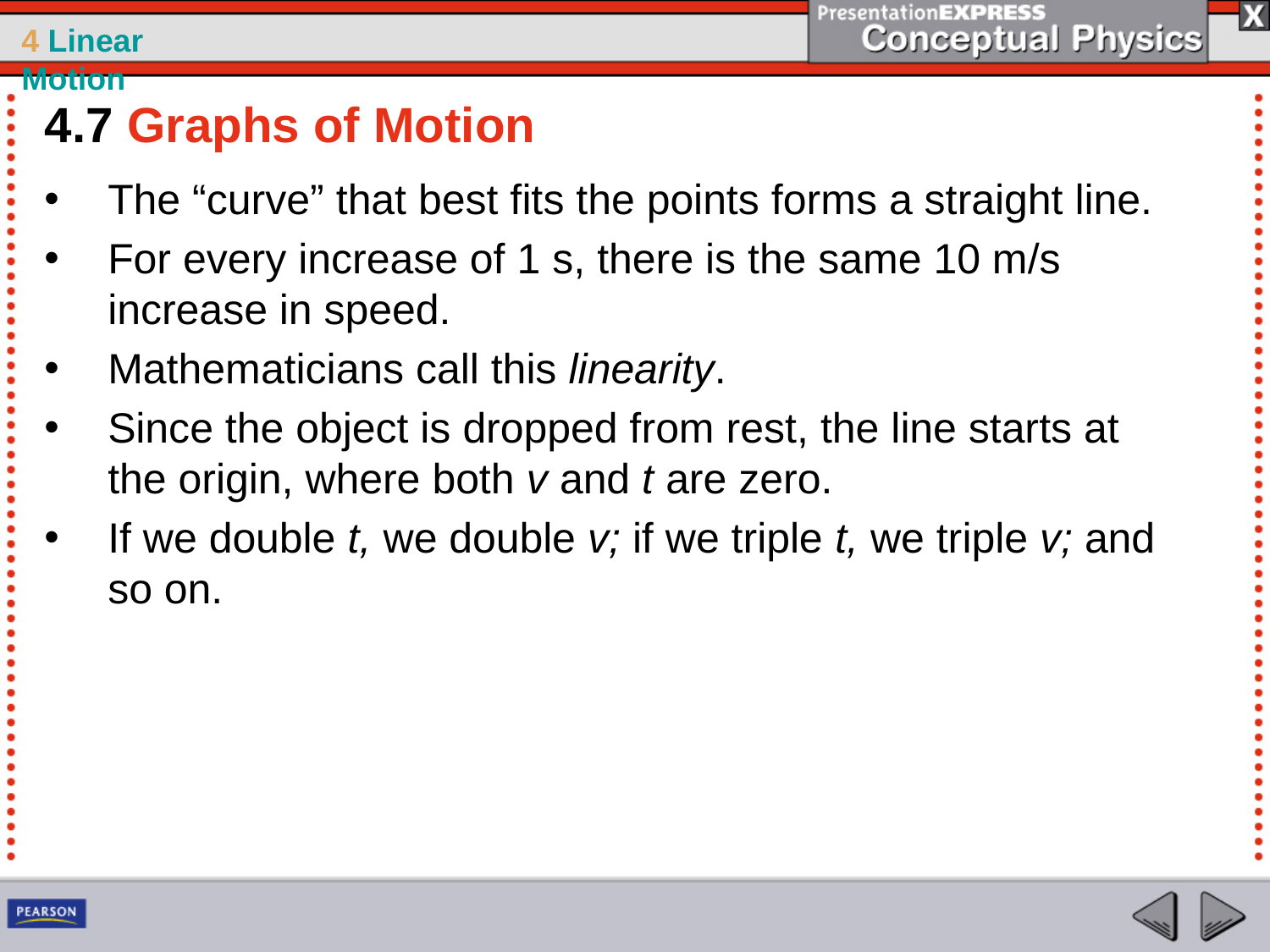

4.7 Graphs of Motion
The “curve” that best fits the points forms a straight line.
For every increase of 1 s, there is the same 10 m/s increase in speed.
Mathematicians call this linearity.
Since the object is dropped from rest, the line starts at the origin, where both v and t are zero.
If we double t, we double v; if we triple t, we triple v; and so on.